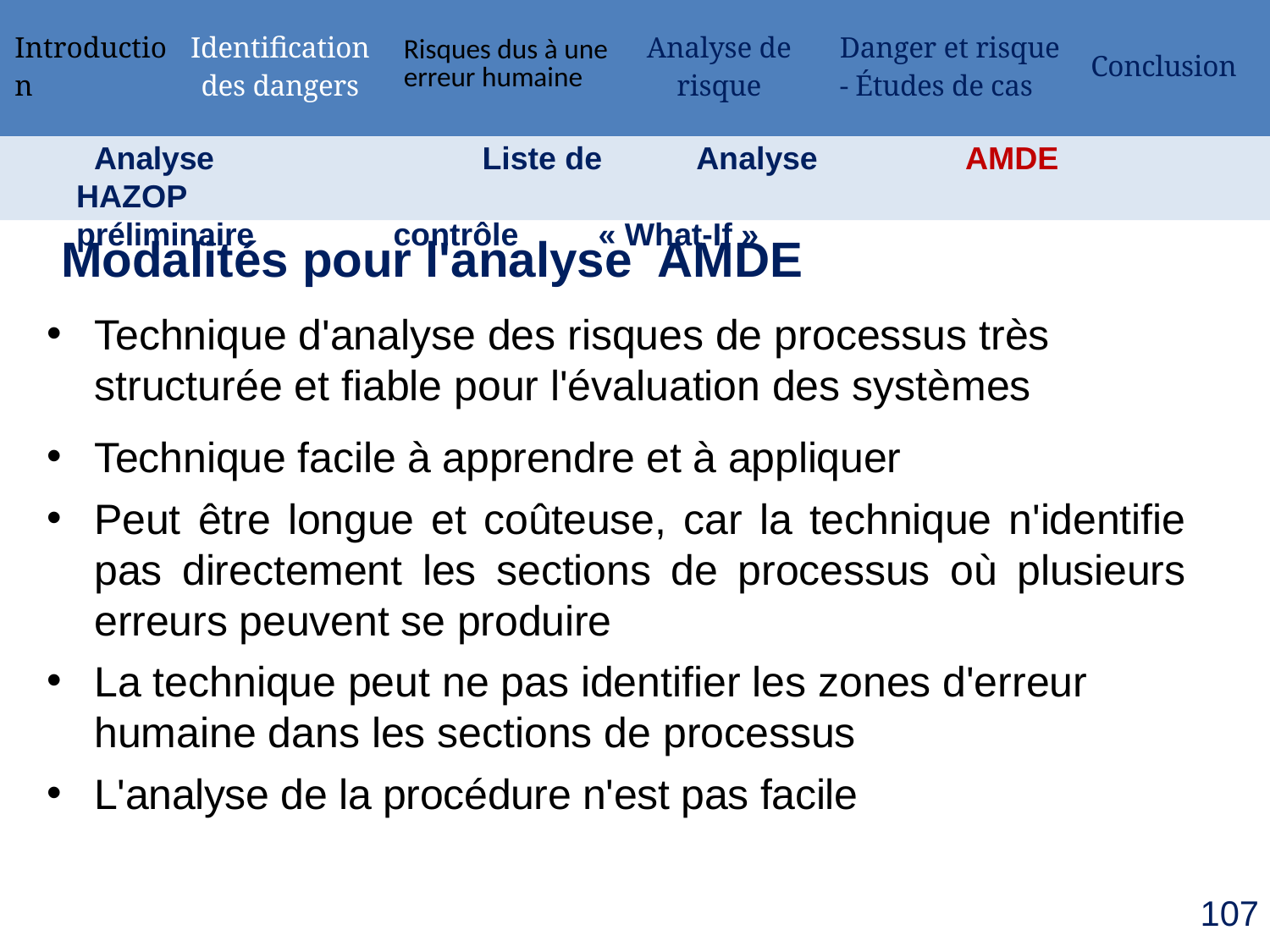

| Introduction | Identification des dangers | Risques dus à une erreur humaine | Analyse de risque | Danger et risque - Études de cas | Conclusion |
| --- | --- | --- | --- | --- | --- |

  Analyse 	 Liste de 	 Analyse 	 	AMDE   	         HAZOP
préliminaire                contrôle         « What-If »
 Modalités pour l'analyse  AMDE
Technique d'analyse des risques de processus très structurée et fiable pour l'évaluation des systèmes
Technique facile à apprendre et à appliquer
Peut être longue et coûteuse, car la technique n'identifie pas directement les sections de processus où plusieurs erreurs peuvent se produire
La technique peut ne pas identifier les zones d'erreur humaine dans les sections de processus
L'analyse de la procédure n'est pas facile
107